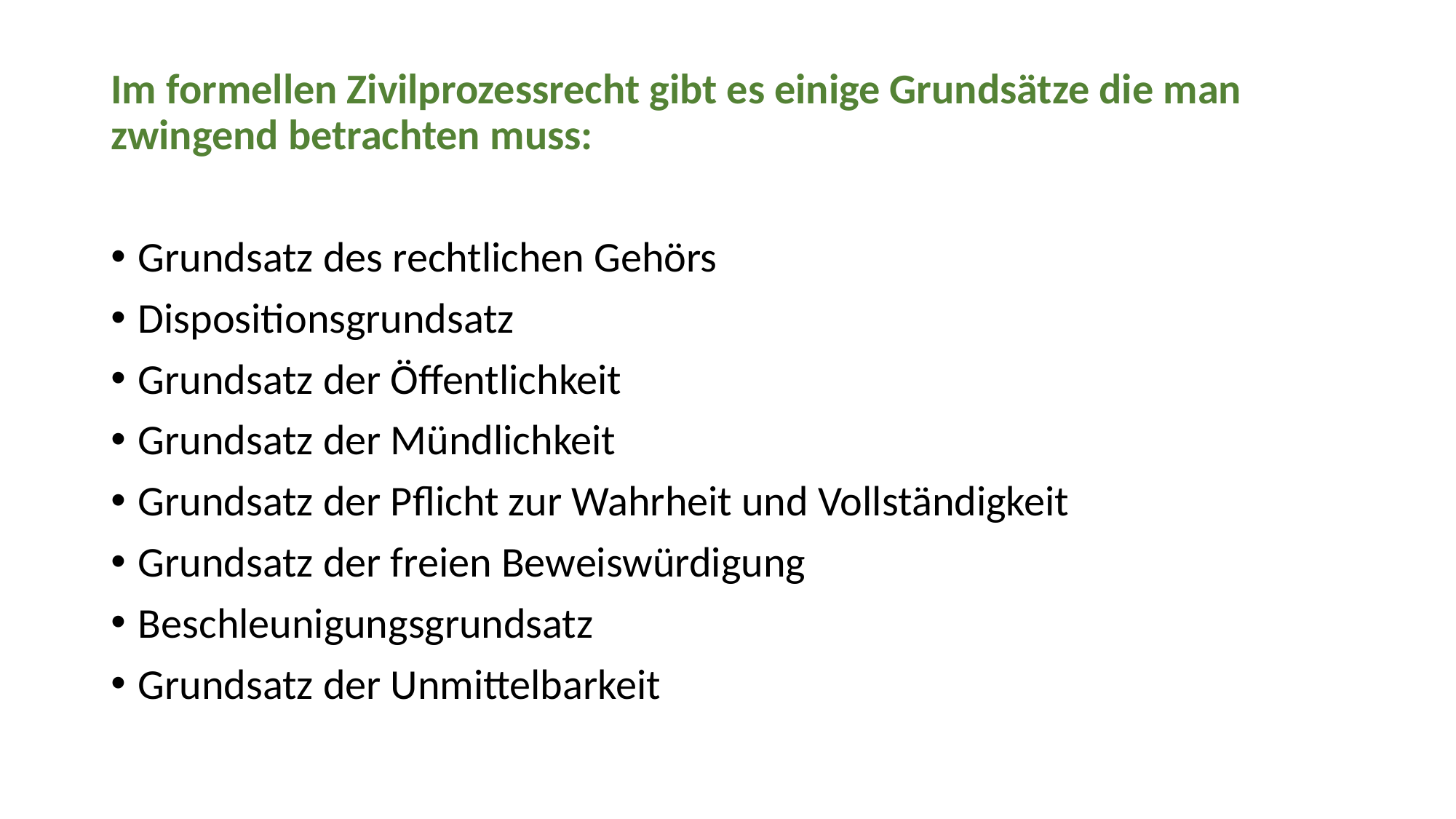

Im formellen Zivilprozessrecht gibt es einige Grundsätze die man zwingend betrachten muss:

Grundsatz des rechtlichen Gehörs
Dispositionsgrundsatz
Grundsatz der Öffentlichkeit
Grundsatz der Mündlichkeit
Grundsatz der Pflicht zur Wahrheit und Vollständigkeit
Grundsatz der freien Beweiswürdigung
Beschleunigungsgrundsatz
Grundsatz der Unmittelbarkeit